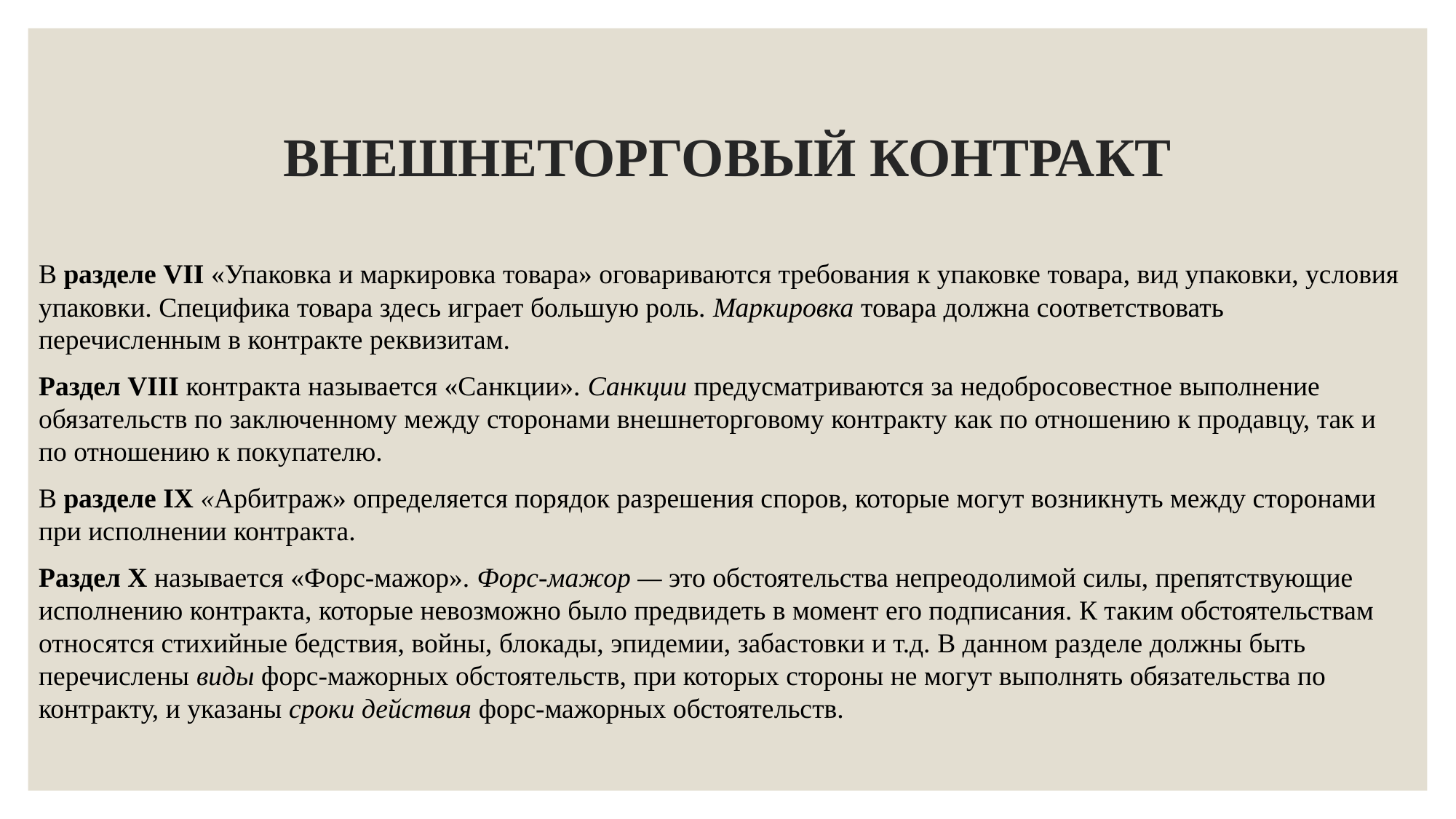

# ВНЕШНЕТОРГОВЫЙ КОНТРАКТ
В разделе VII «Упаковка и маркировка товара» оговариваются требования к упаковке товара, вид упаковки, условия упаковки. Специфика товара здесь играет большую роль. Маркировка товара должна соответствовать перечисленным в контракте реквизитам.
Раздел VIII контракта называется «Санкции». Санкции предусматриваются за недобросовестное выполнение обязательств по заключенному между сторонами внешнеторговому контракту как по отношению к продавцу, так и по отношению к покупателю.
В разделе IX «Арбитраж» определяется порядок разрешения споров, которые могут возникнуть между сторонами при исполнении контракта.
Раздел X называется «Форс-мажор». Форс-мажор — это обстоятельства непреодолимой силы, препятствующие исполнению контракта, которые невозможно было предвидеть в момент его подписания. К таким обстоятельствам относятся стихийные бедствия, войны, блокады, эпидемии, забастовки и т.д. В данном разделе должны быть перечислены виды форс-мажорных обстоятельств, при которых стороны не могут выполнять обязательства по контракту, и указаны сроки действия форс-мажорных обстоятельств.